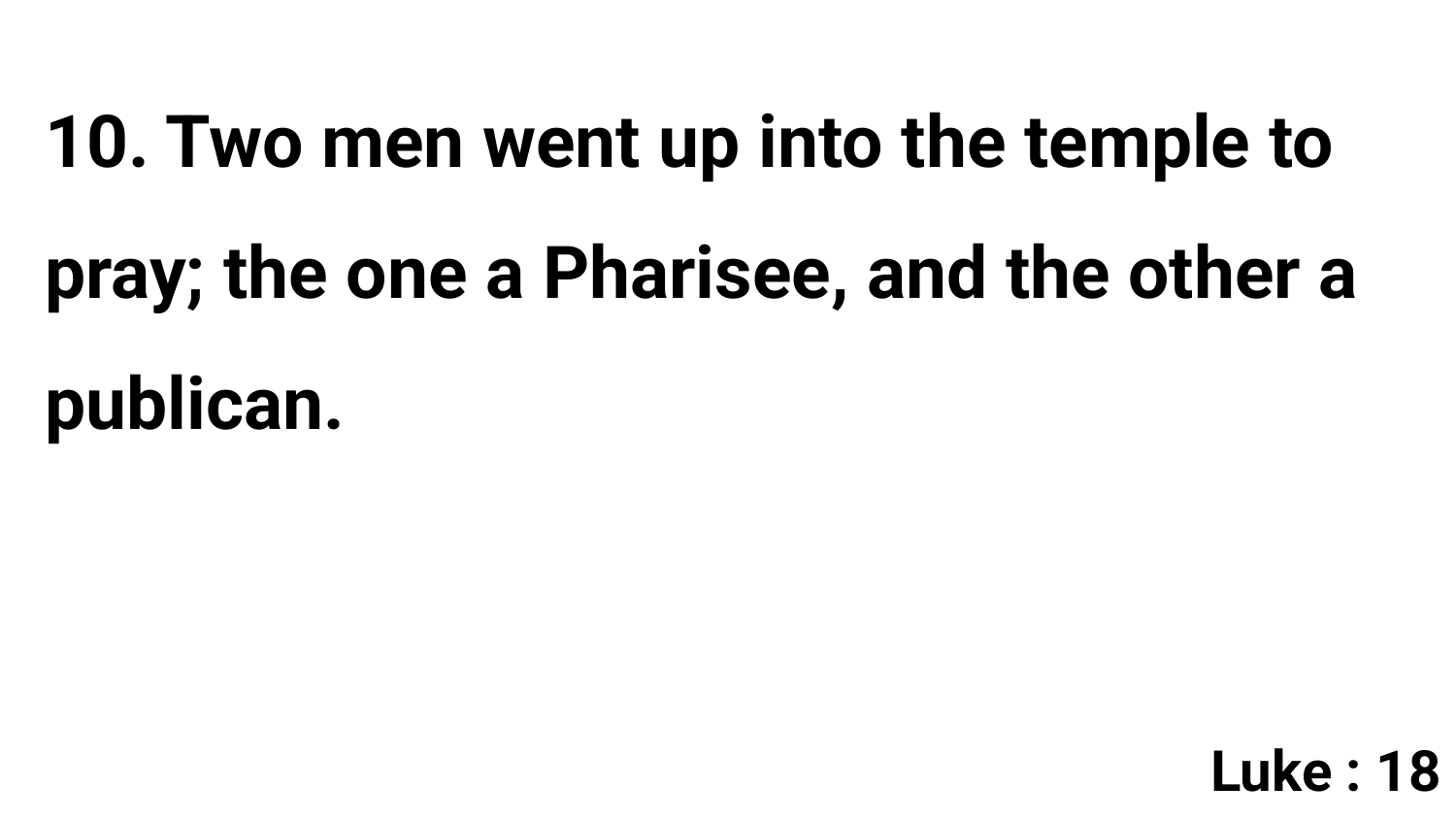

10. Two men went up into the temple to pray; the one a Pharisee, and the other a publican.
Luke : 18